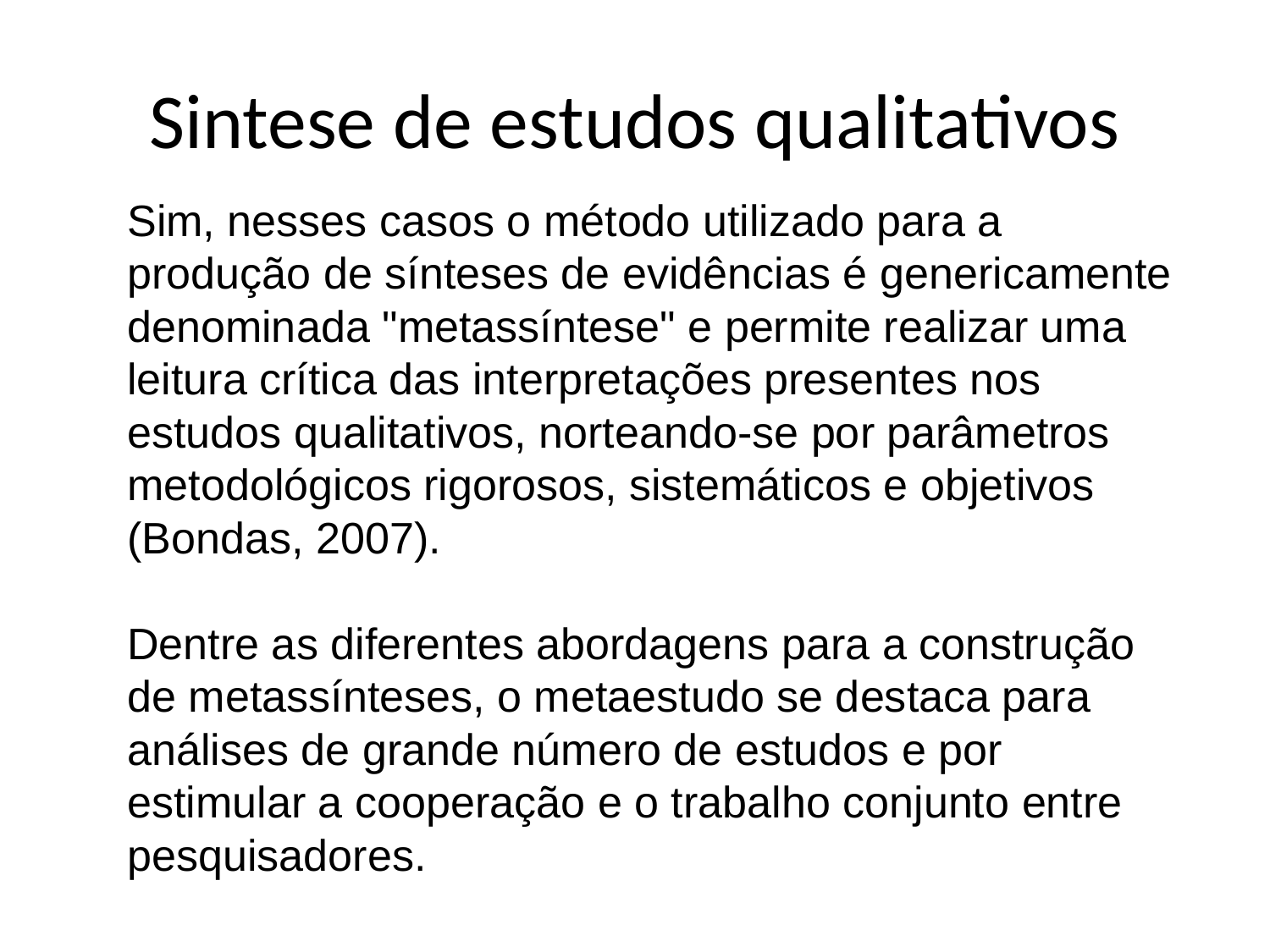

# Sintese de estudos qualitativos
Sim, nesses casos o método utilizado para a produção de sínteses de evidências é genericamente denominada "metassíntese" e permite realizar uma leitura crítica das interpretações presentes nos estudos qualitativos, norteando-se por parâmetros metodológicos rigorosos, sistemáticos e objetivos (Bondas, 2007).

Dentre as diferentes abordagens para a construção de metassínteses, o metaestudo se destaca para análises de grande número de estudos e por estimular a cooperação e o trabalho conjunto entre pesquisadores.